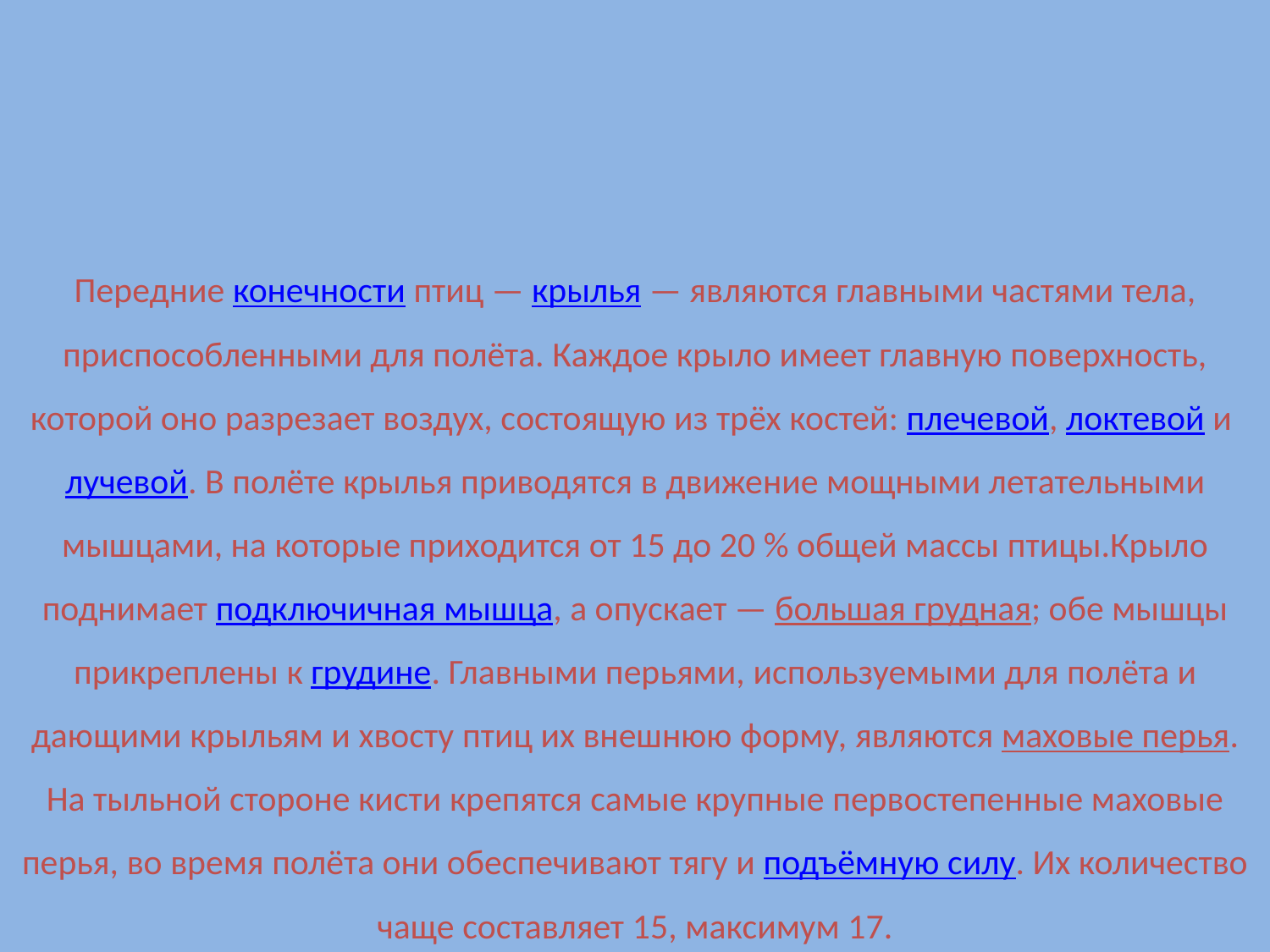

Передние конечности птиц — крылья — являются главными частями тела, приспособленными для полёта. Каждое крыло имеет главную поверхность, которой оно разрезает воздух, состоящую из трёх костей: плечевой, локтевой и лучевой. В полёте крылья приводятся в движение мощными летательными мышцами, на которые приходится от 15 до 20 % общей массы птицы.Крыло поднимает подключичная мышца, а опускает — большая грудная; обе мышцы прикреплены к грудине. Главными перьями, используемыми для полёта и дающими крыльям и хвосту птиц их внешнюю форму, являются маховые перья. На тыльной стороне кисти крепятся самые крупные первостепенные маховые перья, во время полёта они обеспечивают тягу и подъёмную силу. Их количество чаще составляет 15, максимум 17.
#